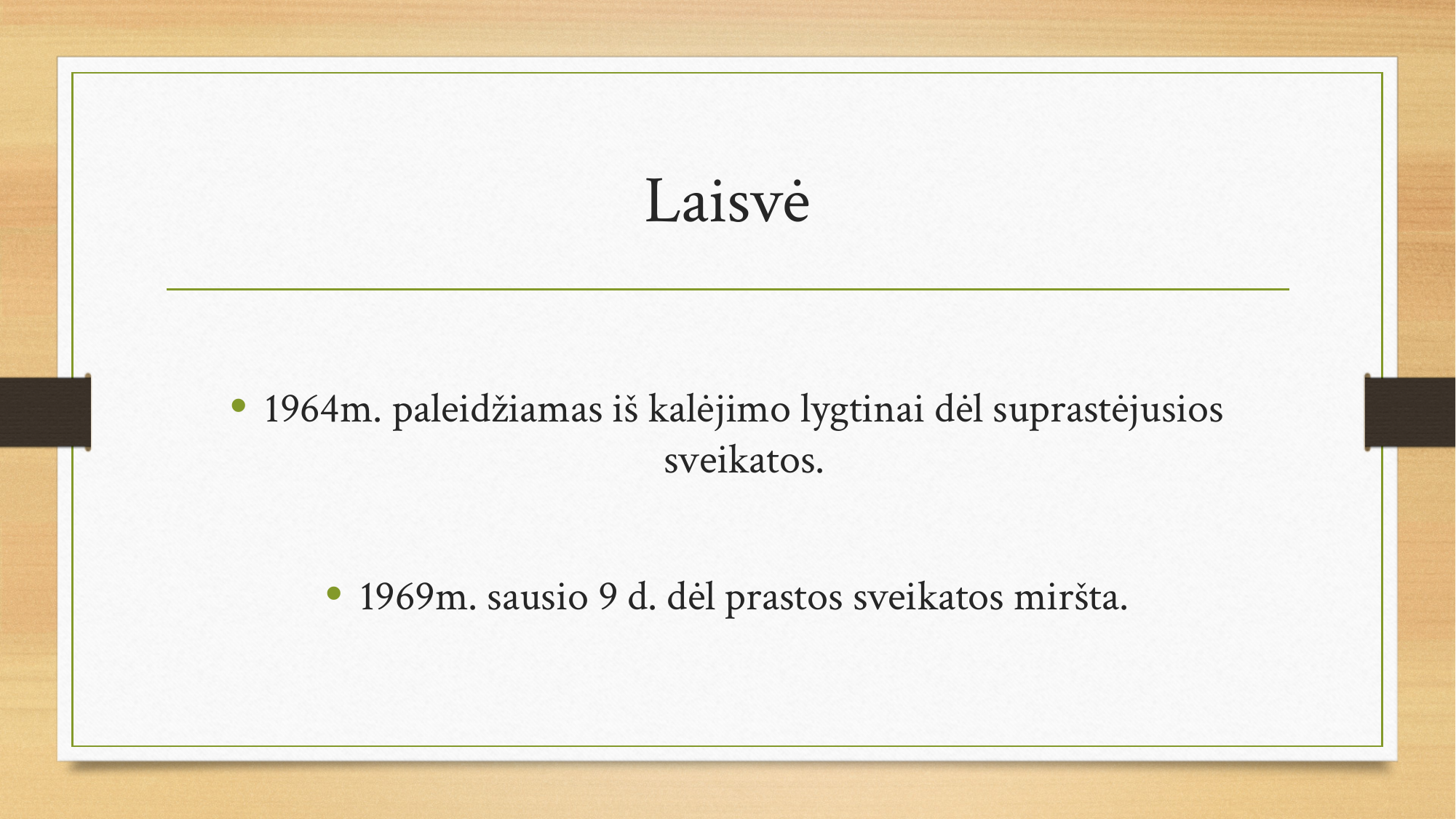

# Laisvė

1964m. paleidžiamas iš kalėjimo lygtinai dėl suprastėjusios sveikatos.

1969m. sausio 9 d. dėl prastos sveikatos miršta.